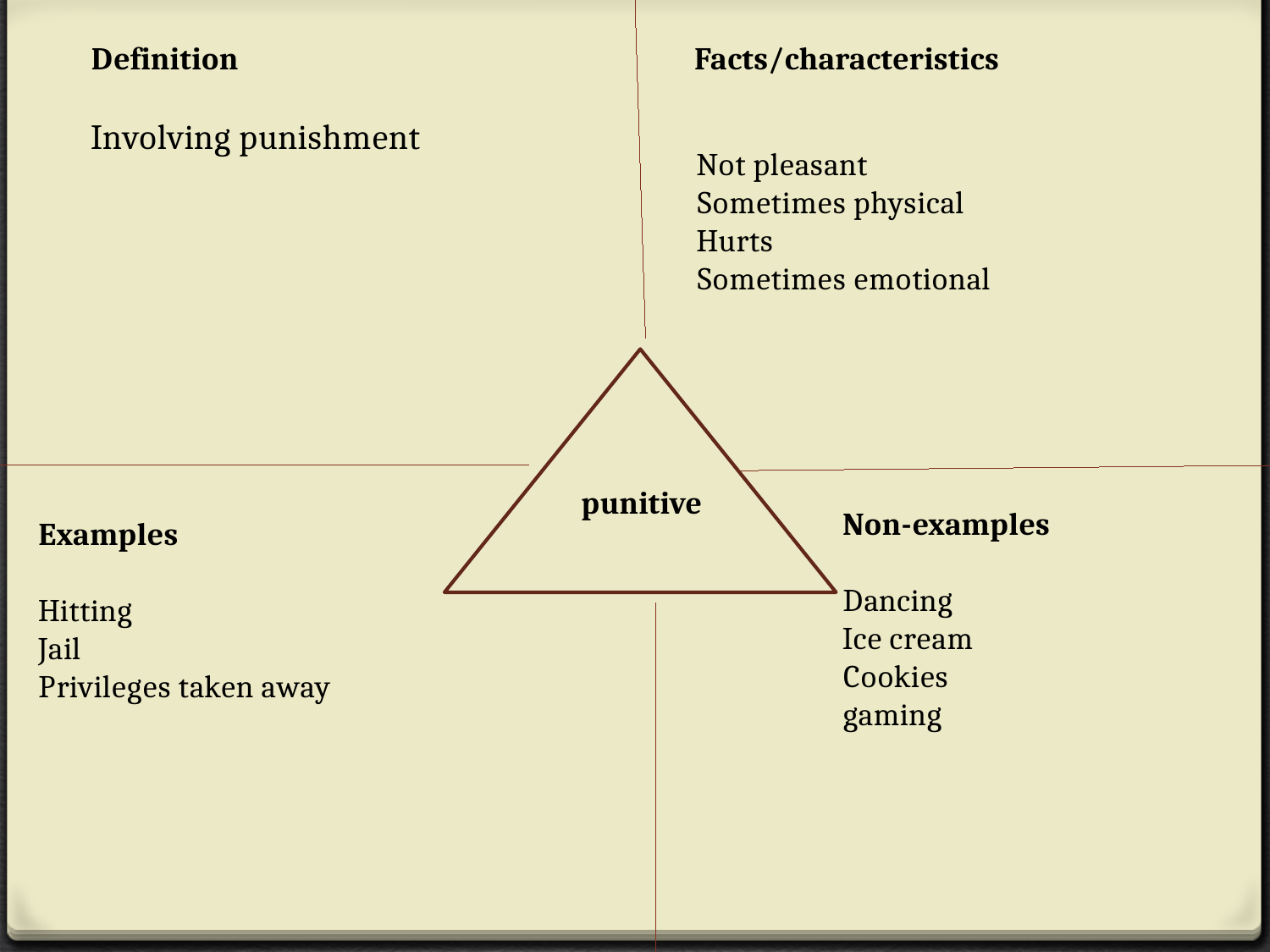

Definition

Involving punishment

Facts/characteristics

Not pleasant
Sometimes physical
Hurts
Sometimes emotional

  punitive
Non-examples

Dancing
Ice cream
Cookies
gaming
Examples

Hitting
Jail
Privileges taken away